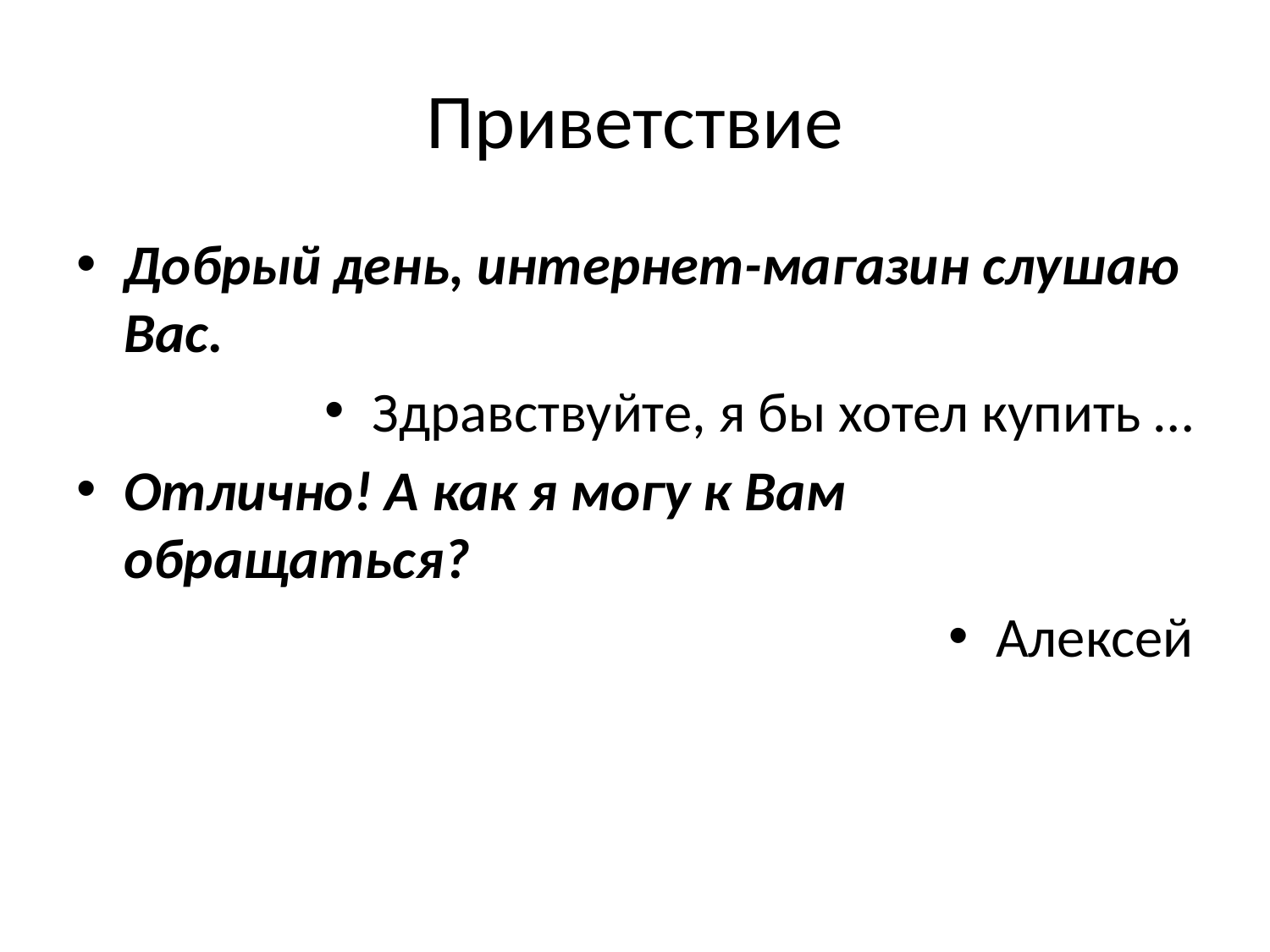

# Приветствие
Добрый день, интернет-магазин слушаю Вас.
Здравствуйте, я бы хотел купить …
Отлично! А как я могу к Вам обращаться?
Алексей